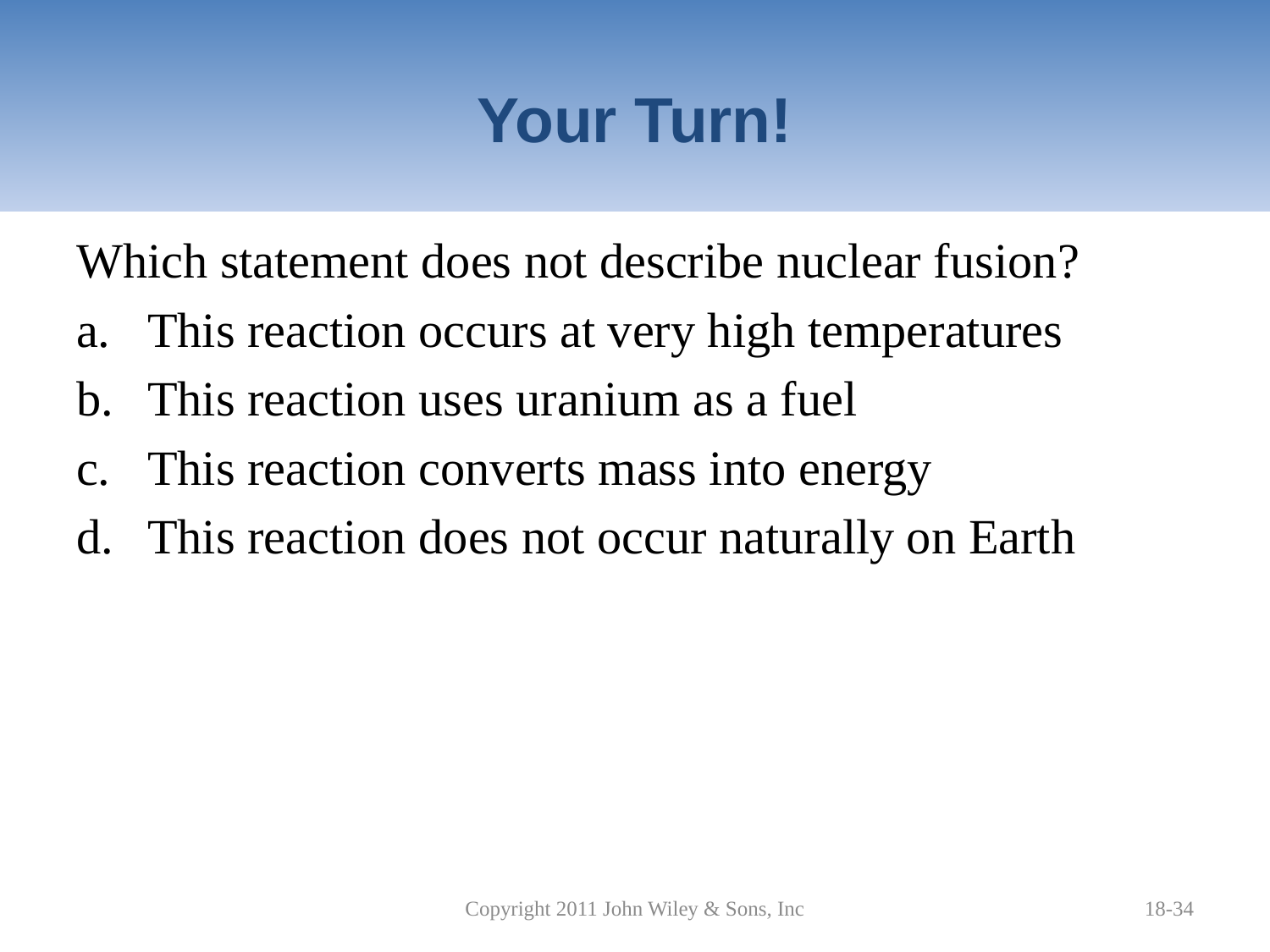

# Your Turn!
Which statement does not describe nuclear fusion?
This reaction occurs at very high temperatures
This reaction uses uranium as a fuel
This reaction converts mass into energy
This reaction does not occur naturally on Earth

Copyright 2011 John Wiley & Sons, Inc
18-34